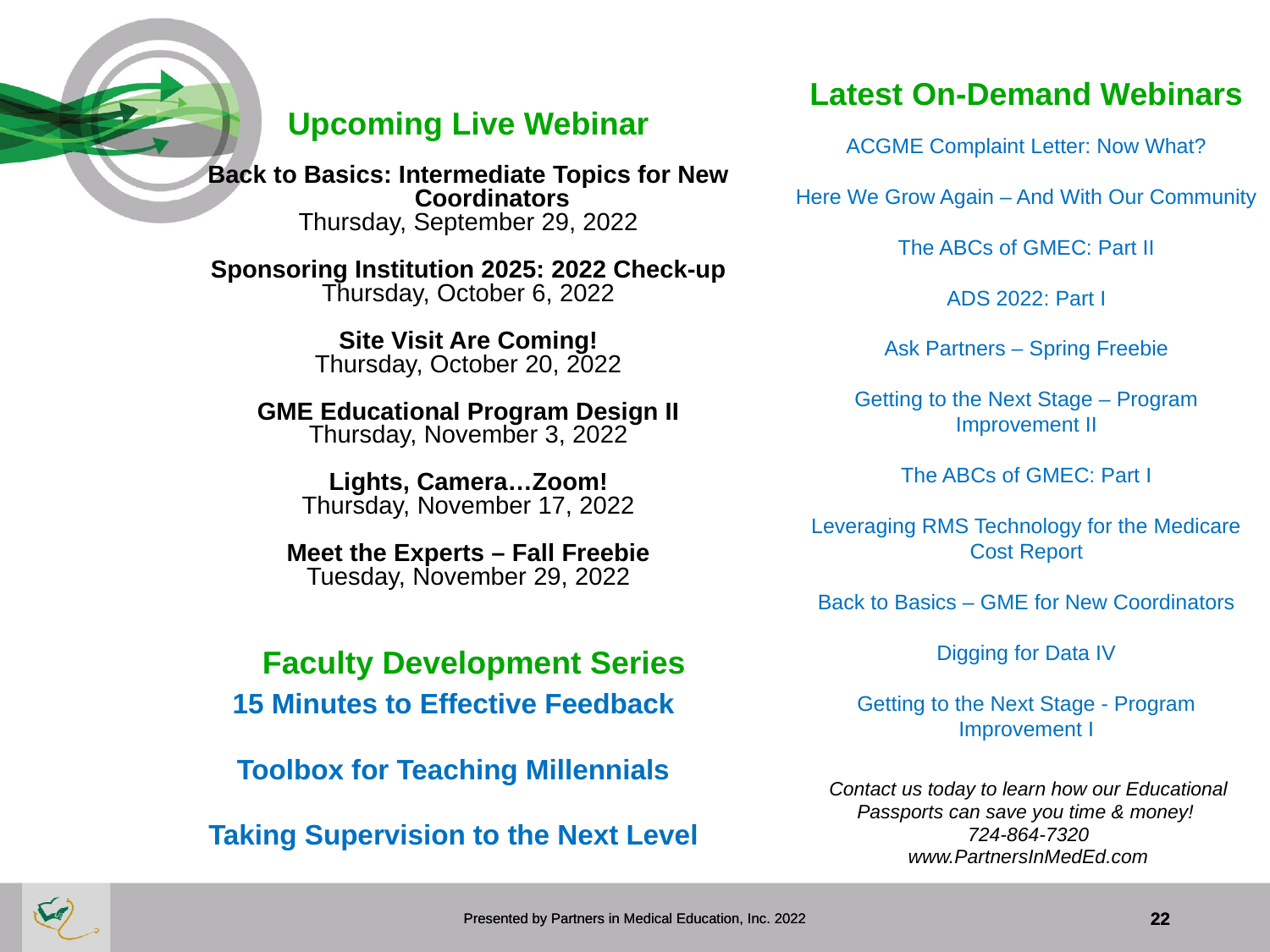

Upcoming Live Webinar
Back to Basics: Intermediate Topics for New Coordinators
Thursday, September 29, 2022

Sponsoring Institution 2025: 2022 Check-up
Thursday, October 6, 2022

Site Visit Are Coming!
Thursday, October 20, 2022

GME Educational Program Design II
Thursday, November 3, 2022

Lights, Camera…Zoom!
Thursday, November 17, 2022

Meet the Experts – Fall Freebie
Tuesday, November 29, 2022

   Latest On-Demand Webinars

ACGME Complaint Letter: Now What?

Here We Grow Again – And With Our Community

The ABCs of GMEC: Part II

ADS 2022: Part I

Ask Partners – Spring Freebie

Getting to the Next Stage – Program Improvement II

The ABCs of GMEC: Part I

Leveraging RMS Technology for the Medicare Cost Report

Back to Basics – GME for New Coordinators

Digging for Data IV

Getting to the Next Stage - Program Improvement I

   Faculty Development Series

15 Minutes to Effective Feedback
Toolbox for Teaching Millennials

Taking Supervision to the Next Level

Contact us today to learn how our Educational
Passports can save you time & money!
724-864-7320
www.PartnersInMedEd.com

Presented by Partners in Medical Education, Inc. 2022
Presented by Partners in Medical Education, Inc. 2022
22
22